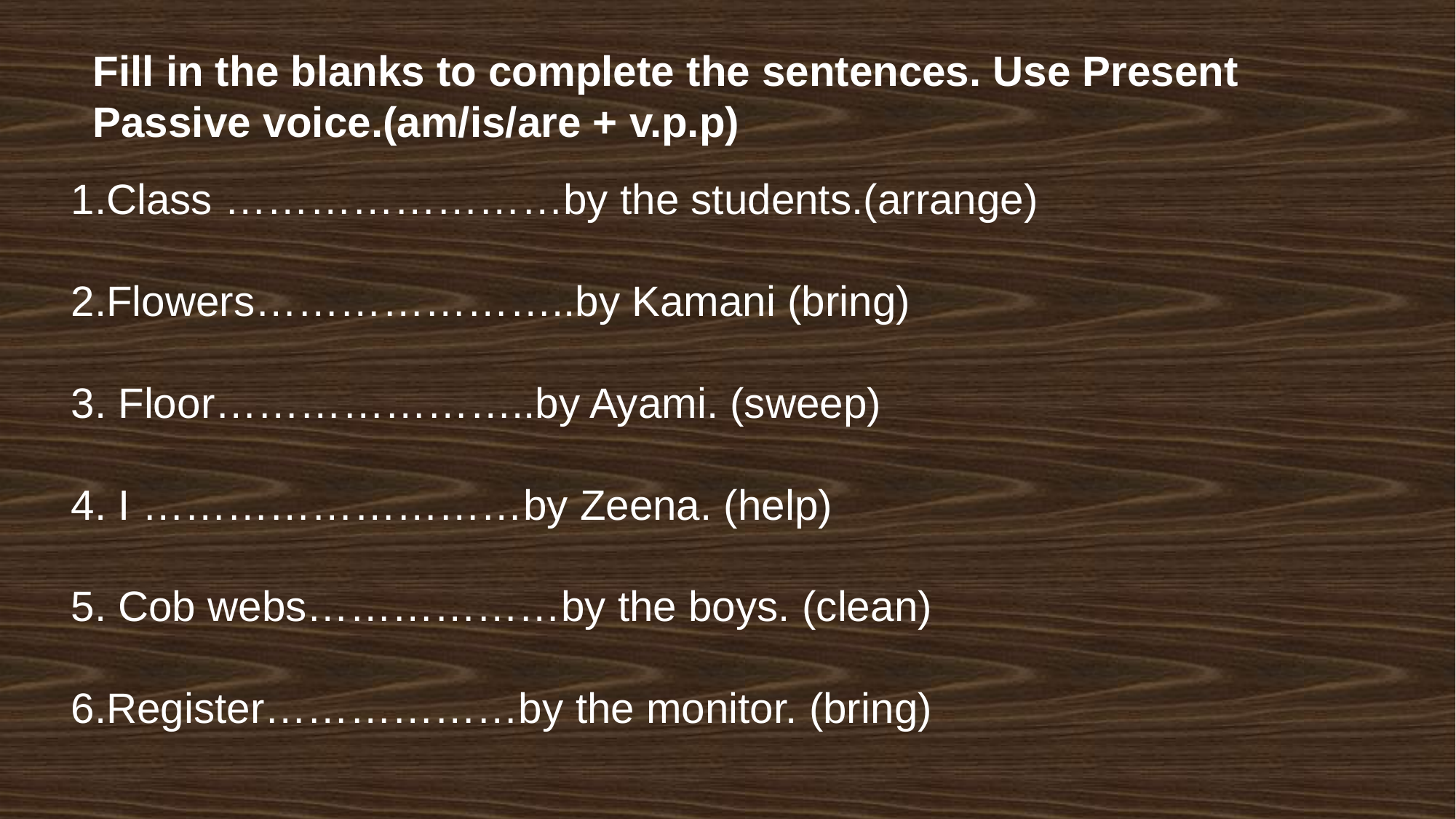

Fill in the blanks to complete the sentences. Use Present Passive voice.(am/is/are + v.p.p)
1.Class ……………………by the students.(arrange)

2.Flowers…………………..by Kamani (bring)

3. Floor…………………..by Ayami. (sweep)

4. I ………………………by Zeena. (help)

5. Cob webs………………by the boys. (clean)

6.Register………………by the monitor. (bring)